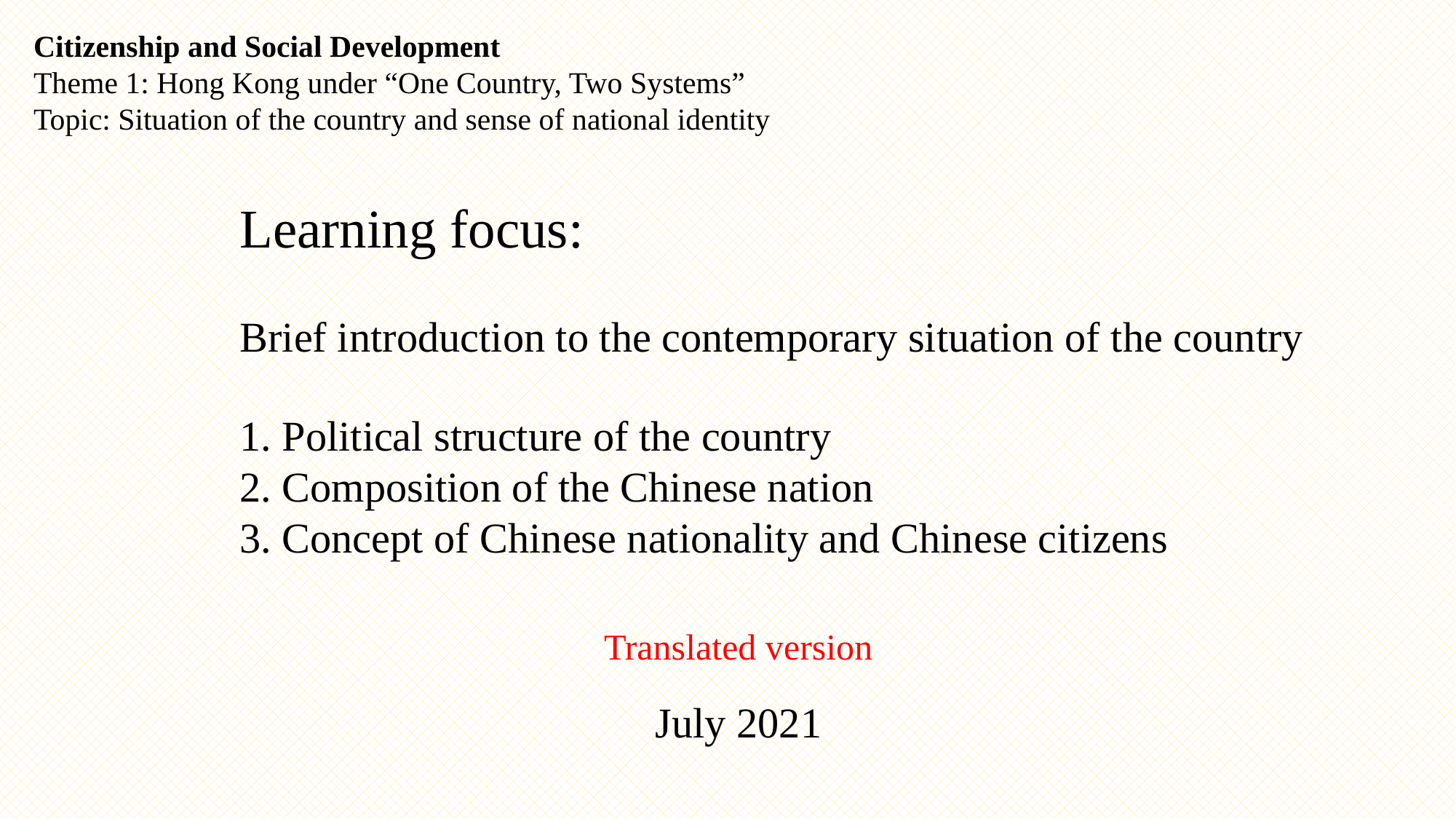

Citizenship and Social Development
Theme 1: Hong Kong under “One Country, Two Systems”
Topic: Situation of the country and sense of national identity
Learning focus:
Brief introduction to the contemporary situation of the country
1. Political structure of the country
2. Composition of the Chinese nation
3. Concept of Chinese nationality and Chinese citizens
Translated version
July 2021